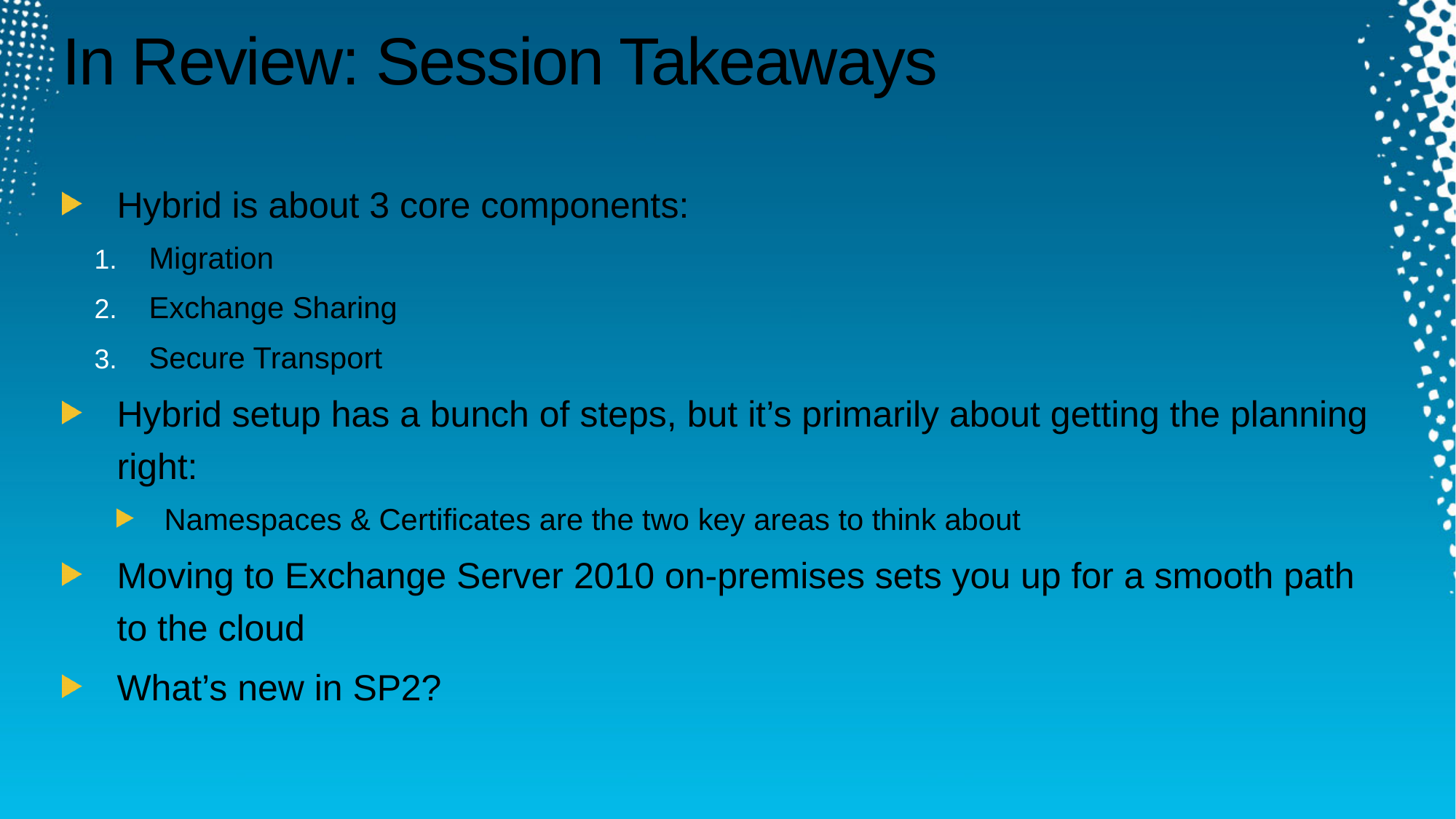

# In Review: Session Takeaways
Hybrid is about 3 core components:
Migration
Exchange Sharing
Secure Transport
Hybrid setup has a bunch of steps, but it’s primarily about getting the planning right:
Namespaces & Certificates are the two key areas to think about
Moving to Exchange Server 2010 on-premises sets you up for a smooth path to the cloud
What’s new in SP2?